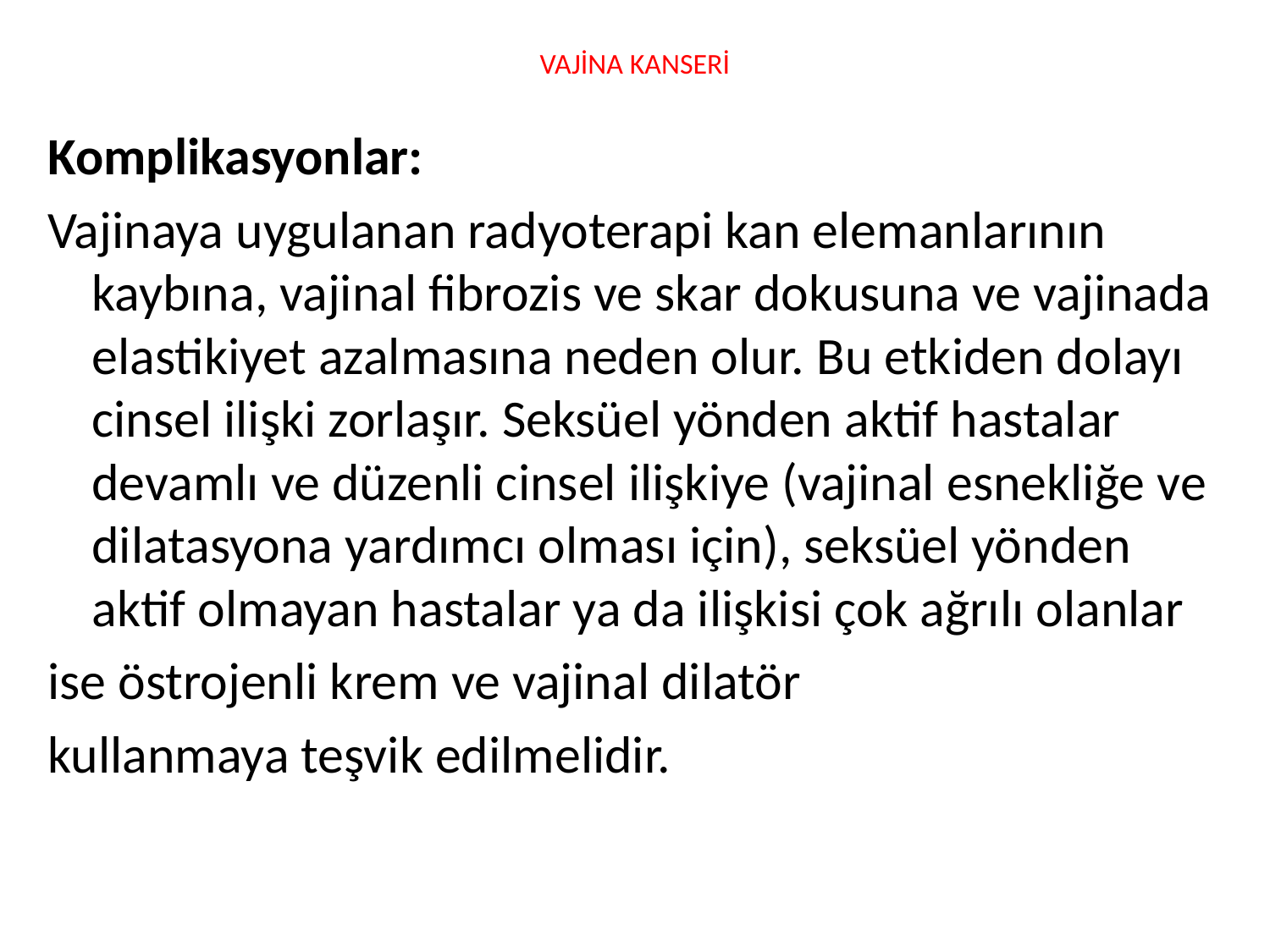

# VAJİNA KANSERİ
Komplikasyonlar:
Vajinaya uygulanan radyoterapi kan elemanlarının kaybına, vajinal fibrozis ve skar dokusuna ve vajinada elastikiyet azalmasına neden olur. Bu etkiden dolayı cinsel ilişki zorlaşır. Seksüel yönden aktif hastalar devamlı ve düzenli cinsel ilişkiye (vajinal esnekliğe ve dilatasyona yardımcı olması için), seksüel yönden aktif olmayan hastalar ya da ilişkisi çok ağrılı olanlar
ise östrojenli krem ve vajinal dilatör
kullanmaya teşvik edilmelidir.